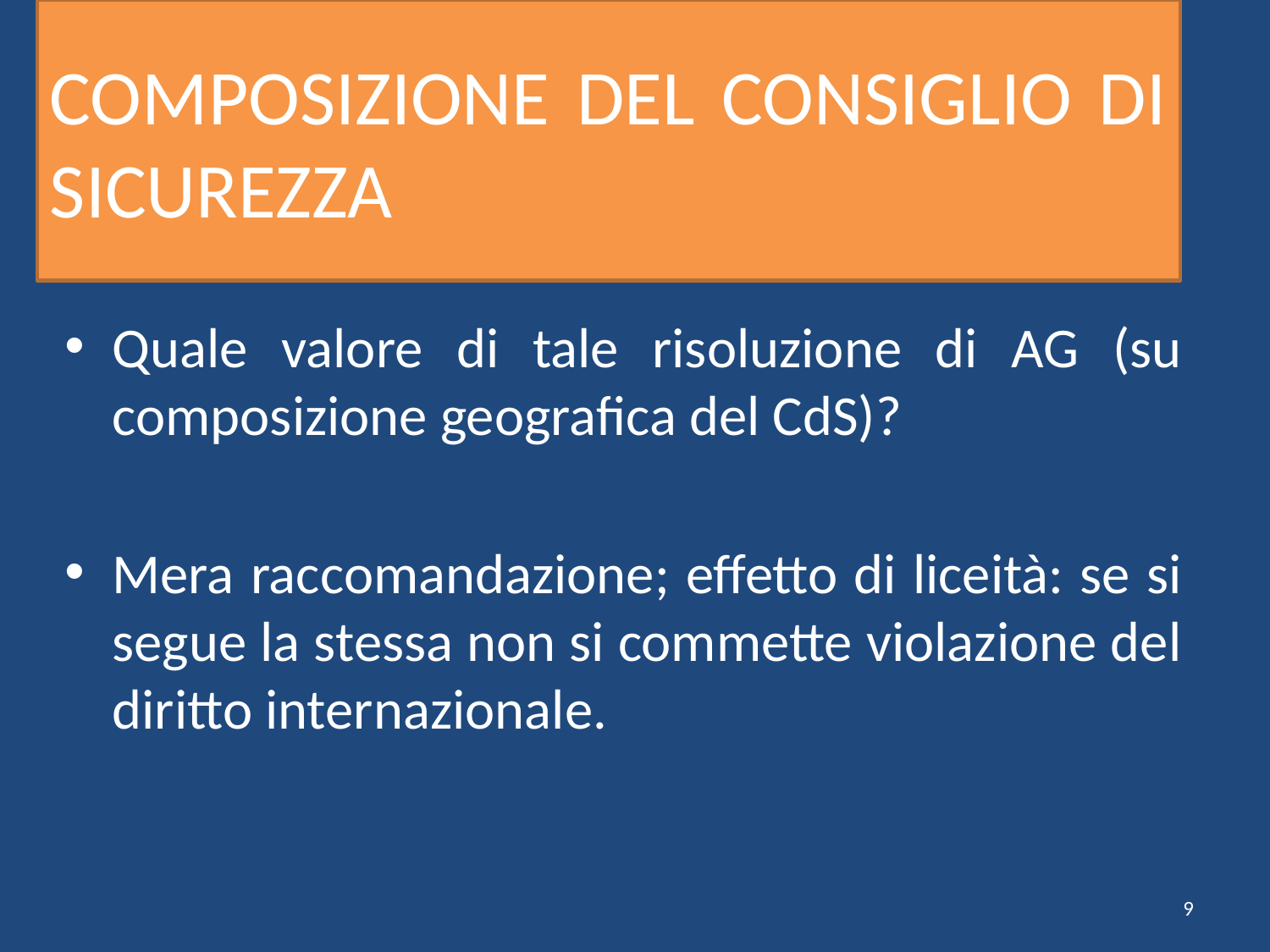

# COMPOSIZIONE DEL CONSIGLIO DI SICUREZZA
Quale valore di tale risoluzione di AG (su composizione geografica del CdS)?

Mera raccomandazione; effetto di liceità: se si segue la stessa non si commette violazione del diritto internazionale.
9